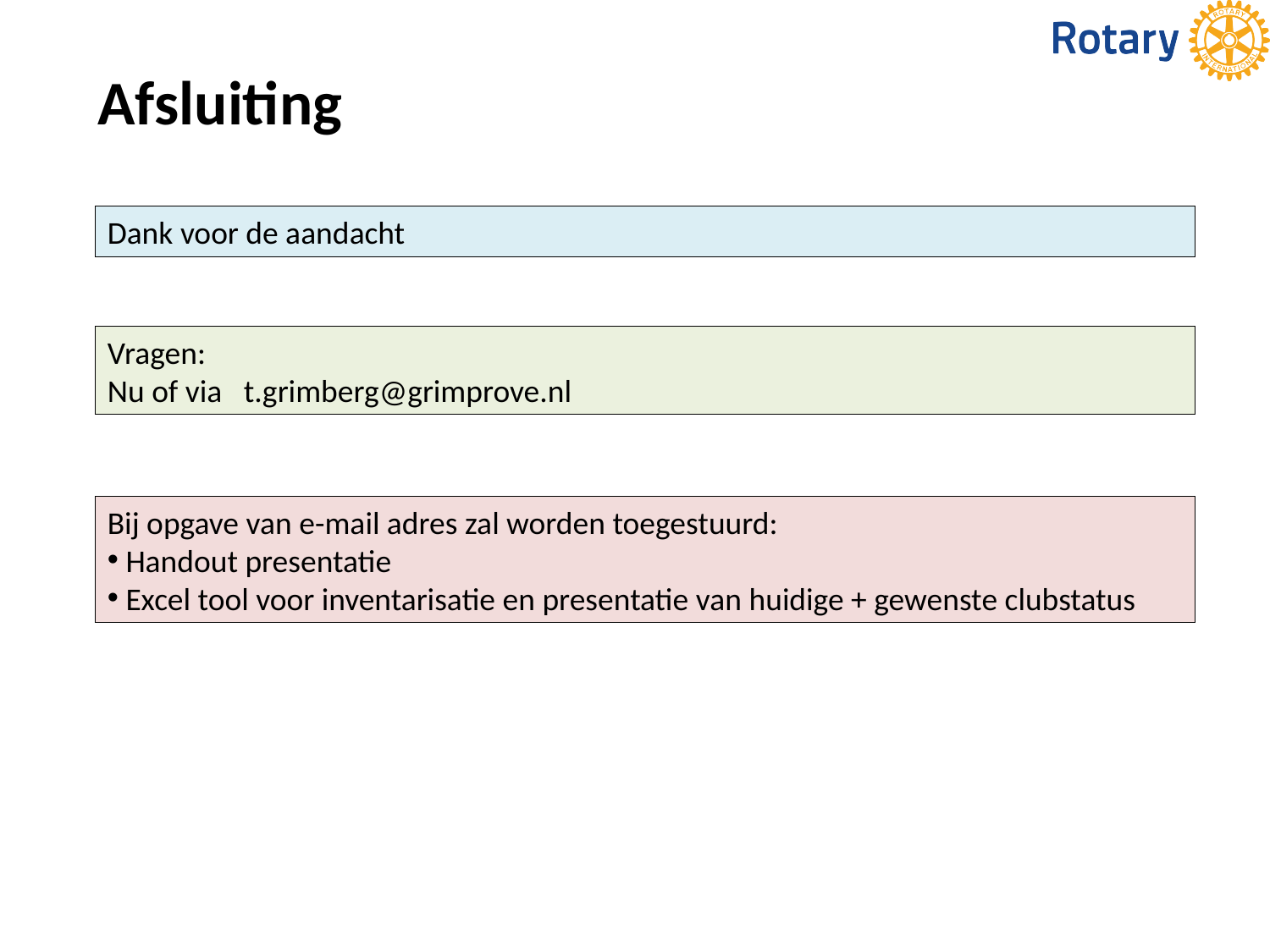

# Afsluiting
Dank voor de aandacht
Vragen:
Nu of via   t.grimberg@grimprove.nl
Bij opgave van e-mail adres zal worden toegestuurd:
 Handout presentatie
 Excel tool voor inventarisatie en presentatie van huidige + gewenste clubstatus